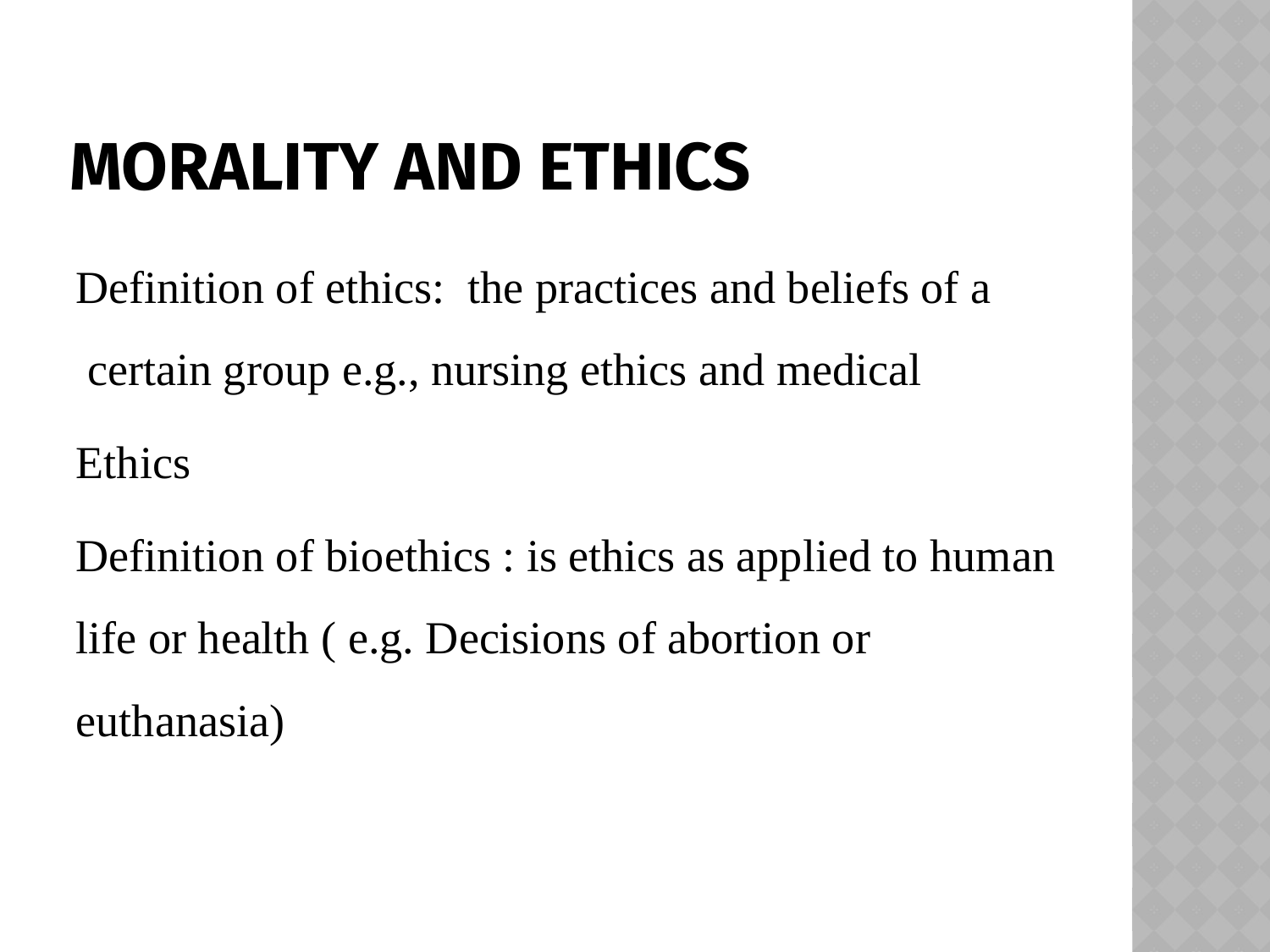

# Morality and ethics
    Definition of ethics:  the practices and beliefs of a certain group e.g., nursing ethics and medical
Ethics
Definition of bioethics : is ethics as applied to human life or health ( e.g. Decisions of abortion or euthanasia)